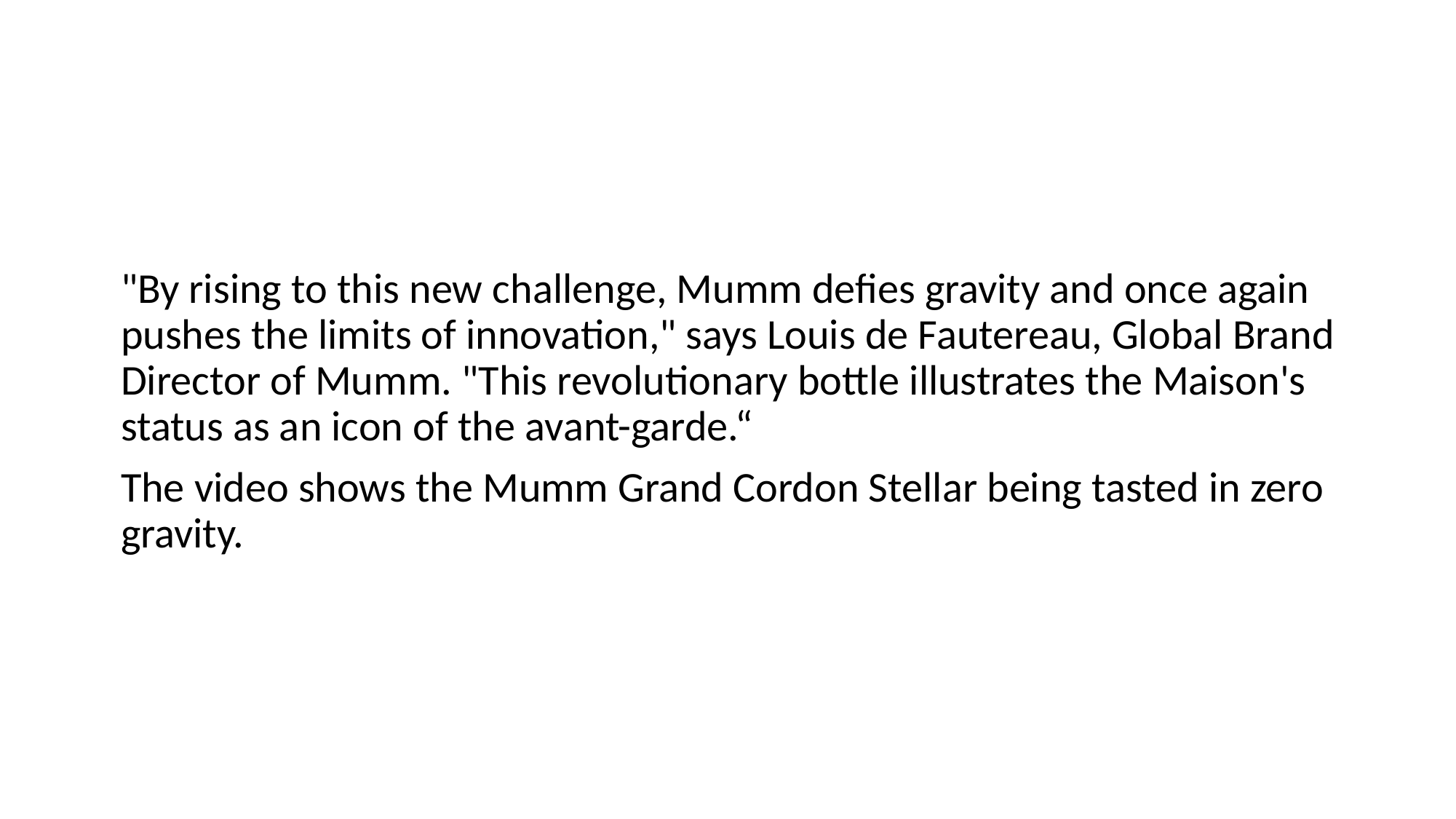

#
"By rising to this new challenge, Mumm defies gravity and once again pushes the limits of innovation," says Louis de Fautereau, Global Brand Director of Mumm. "This revolutionary bottle illustrates the Maison's status as an icon of the avant-garde.“
The video shows the Mumm Grand Cordon Stellar being tasted in zero gravity.